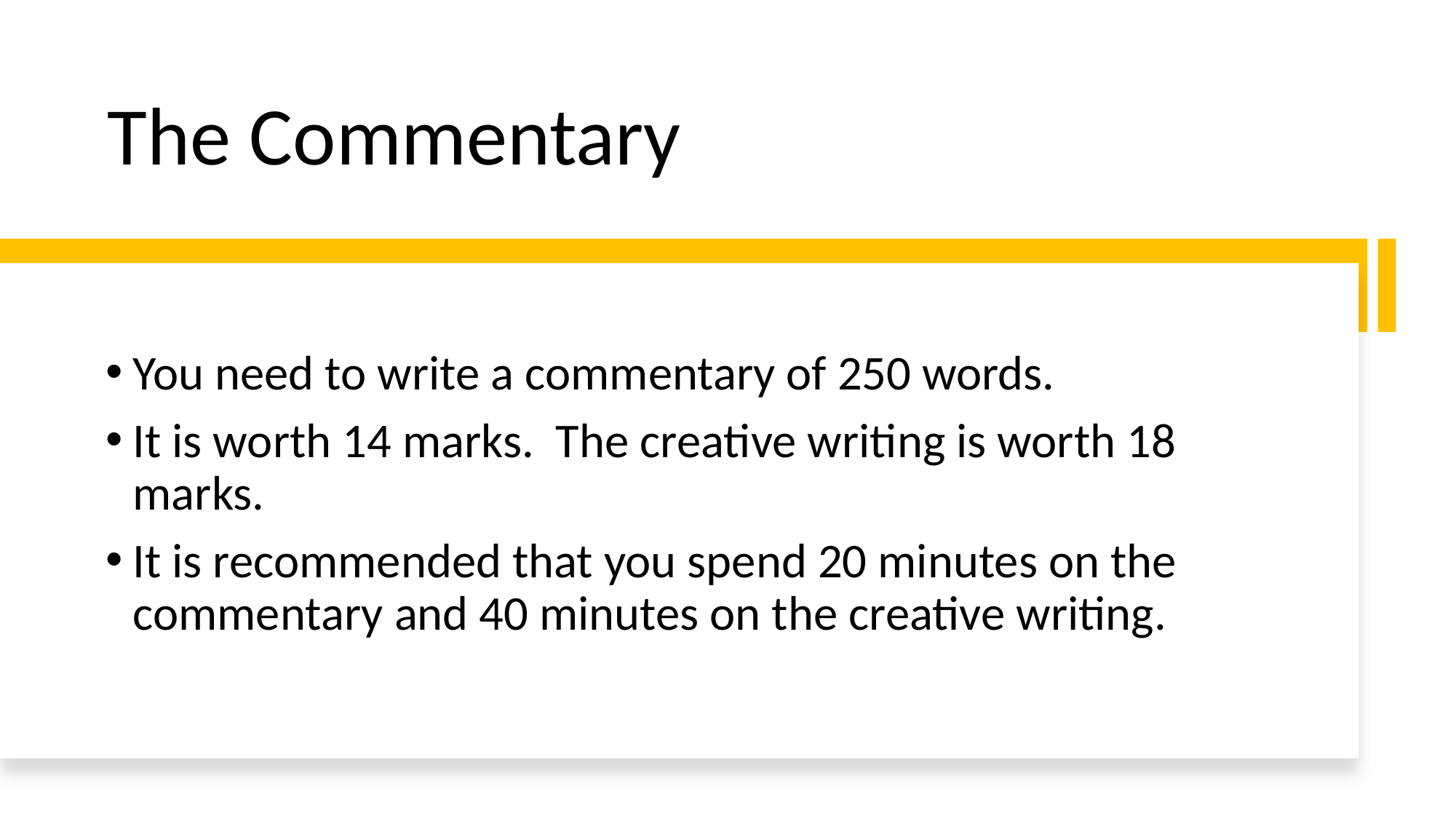

# The Commentary

You need to write a commentary of 250 words.
It is worth 14 marks.  The creative writing is worth 18 marks.
It is recommended that you spend 20 minutes on the commentary and 40 minutes on the creative writing.